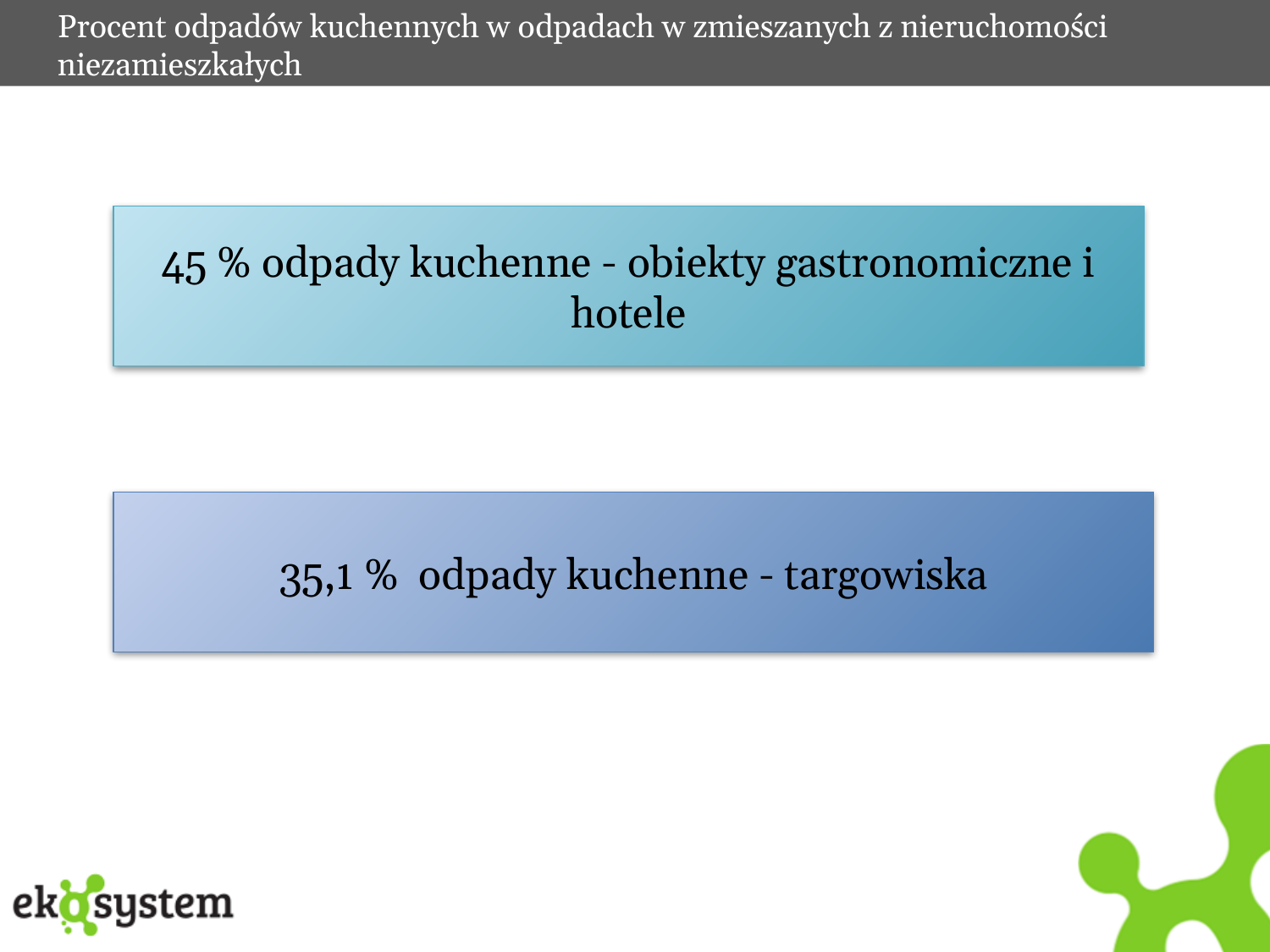

# Procent odpadów kuchennych w odpadach w zmieszanych z nieruchomości niezamieszkałych

45 % odpady kuchenne - obiekty gastronomiczne i hotele
35,1 %  odpady kuchenne - targowiska